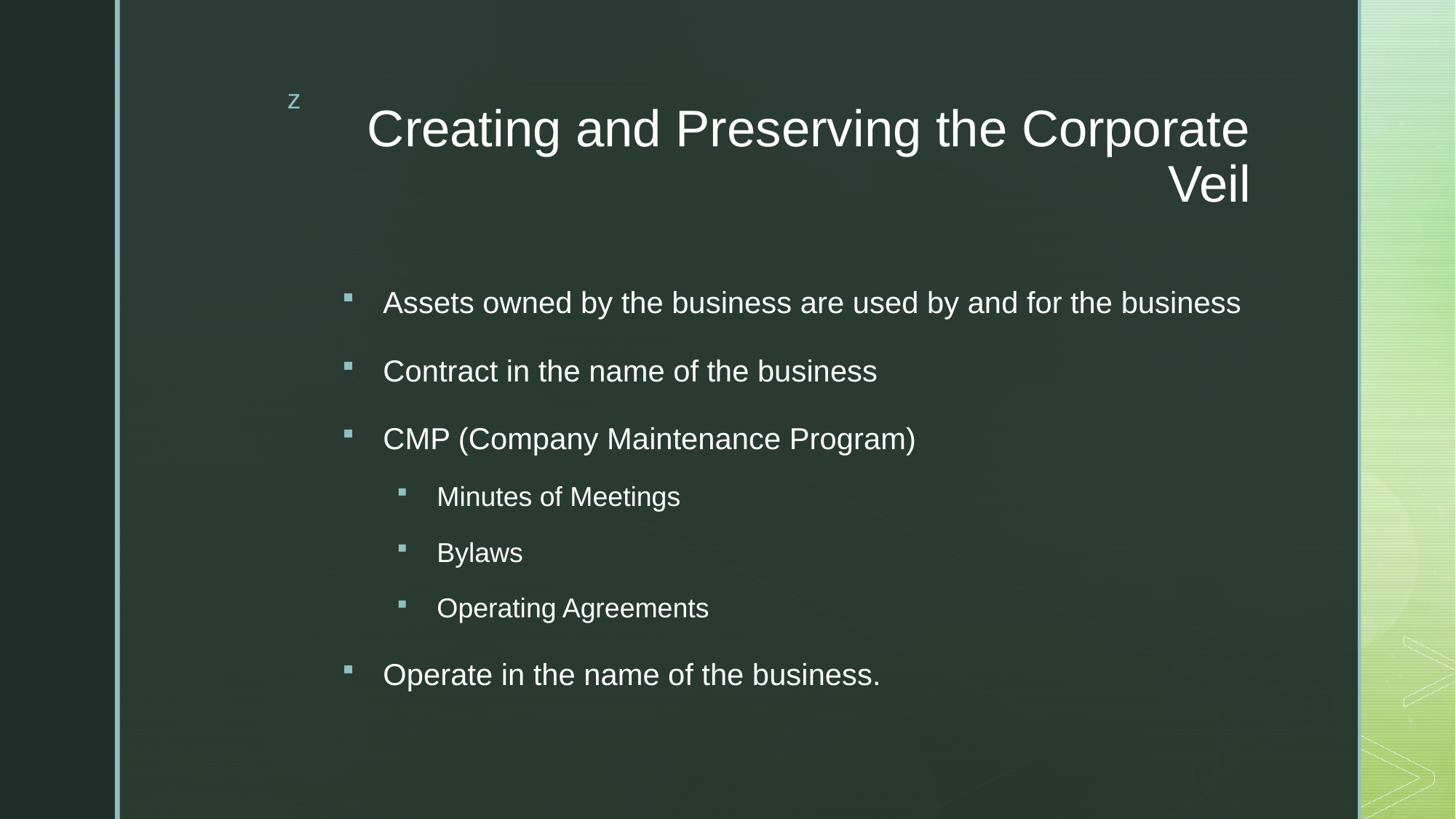

# Creating and Preserving the Corporate Veil
Assets owned by the business are used by and for the business
Contract in the name of the business
CMP (Company Maintenance Program)
Minutes of Meetings
Bylaws
Operating Agreements
Operate in the name of the business.